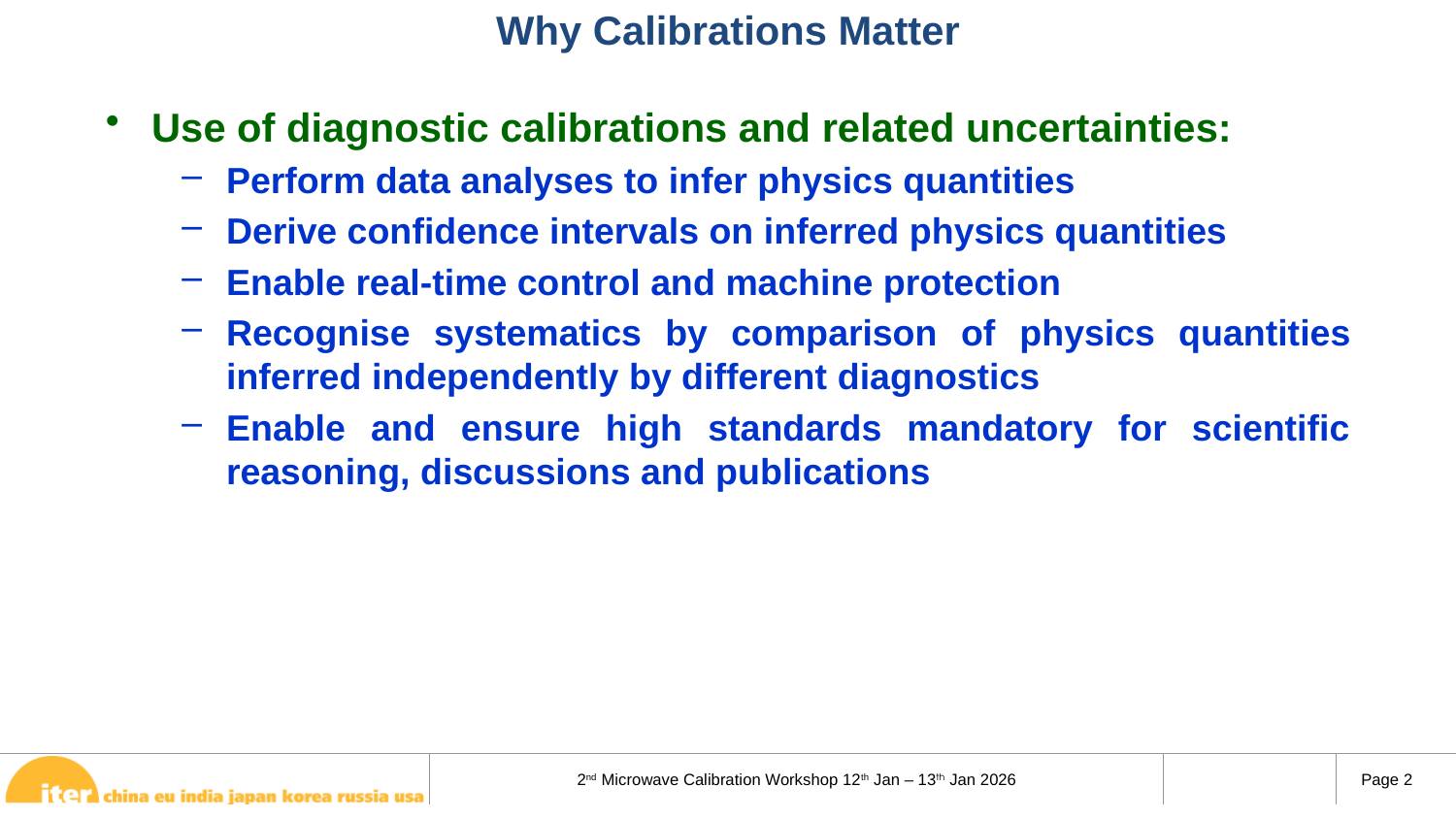

# Why Calibrations Matter
Use of diagnostic calibrations and related uncertainties:
Perform data analyses to infer physics quantities
Derive confidence intervals on inferred physics quantities
Enable real-time control and machine protection
Recognise systematics by comparison of physics quantities inferred independently by different diagnostics
Enable and ensure high standards mandatory for scientific reasoning, discussions and publications